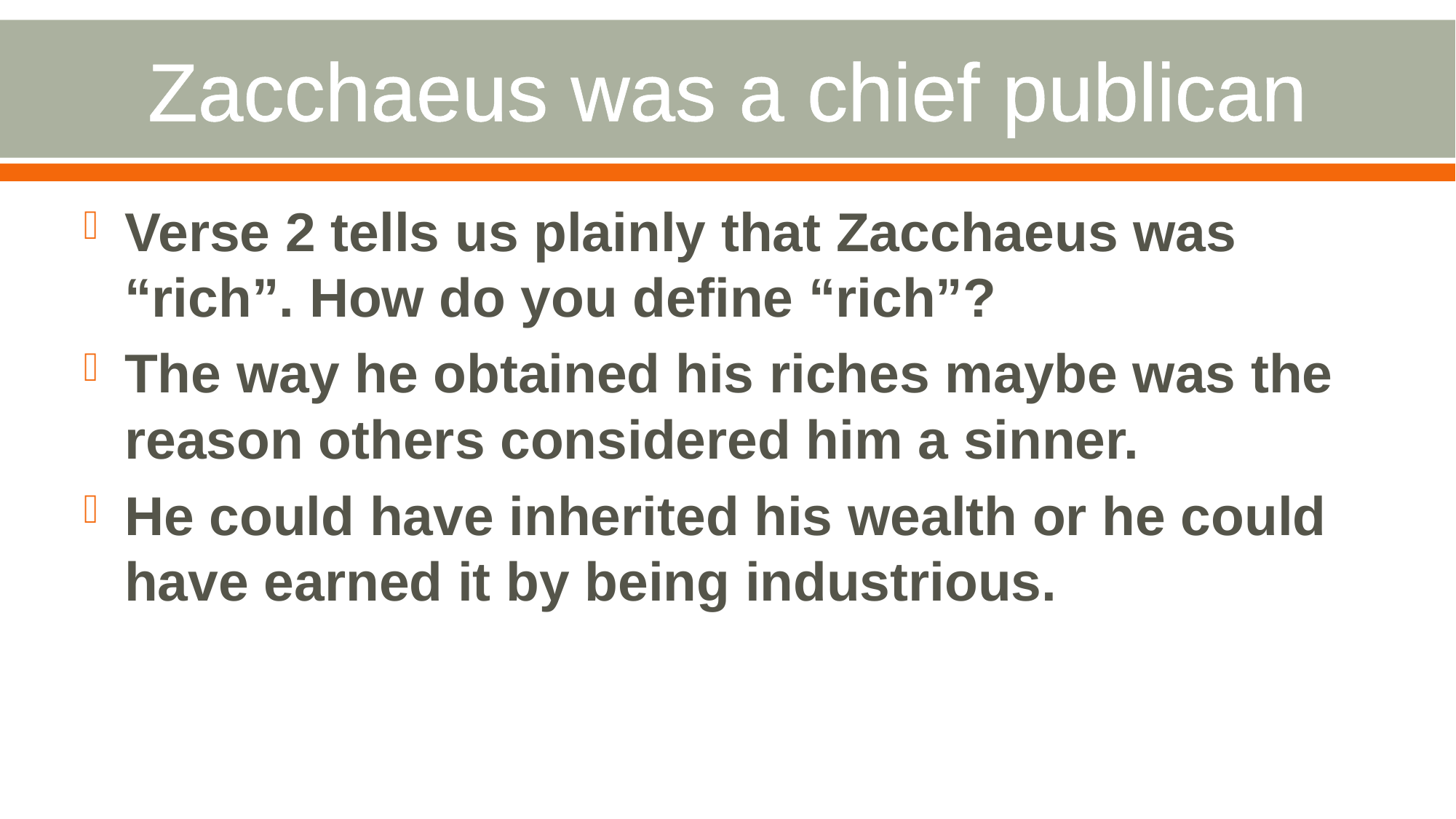

# Zacchaeus was a chief publican
Verse 2 tells us plainly that Zacchaeus was “rich”. How do you define “rich”?
The way he obtained his riches maybe was the reason others considered him a sinner.
He could have inherited his wealth or he could have earned it by being industrious.